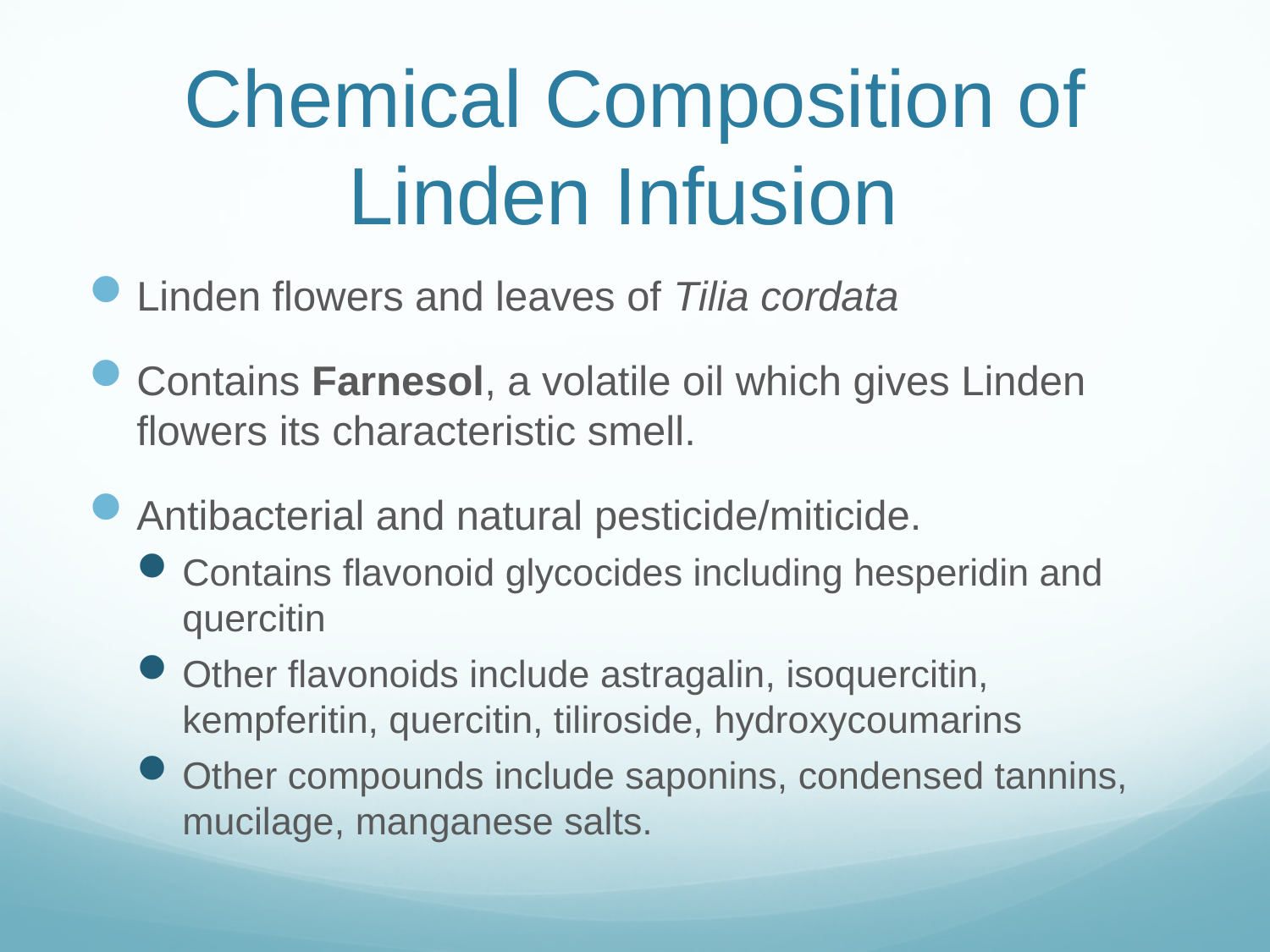

# Chemical Composition of Linden Infusion
Linden flowers and leaves of Tilia cordata
Contains Farnesol, a volatile oil which gives Linden flowers its characteristic smell.
Antibacterial and natural pesticide/miticide.
Contains flavonoid glycocides including hesperidin and quercitin
Other flavonoids include astragalin, isoquercitin, kempferitin, quercitin, tiliroside, hydroxycoumarins
Other compounds include saponins, condensed tannins, mucilage, manganese salts.